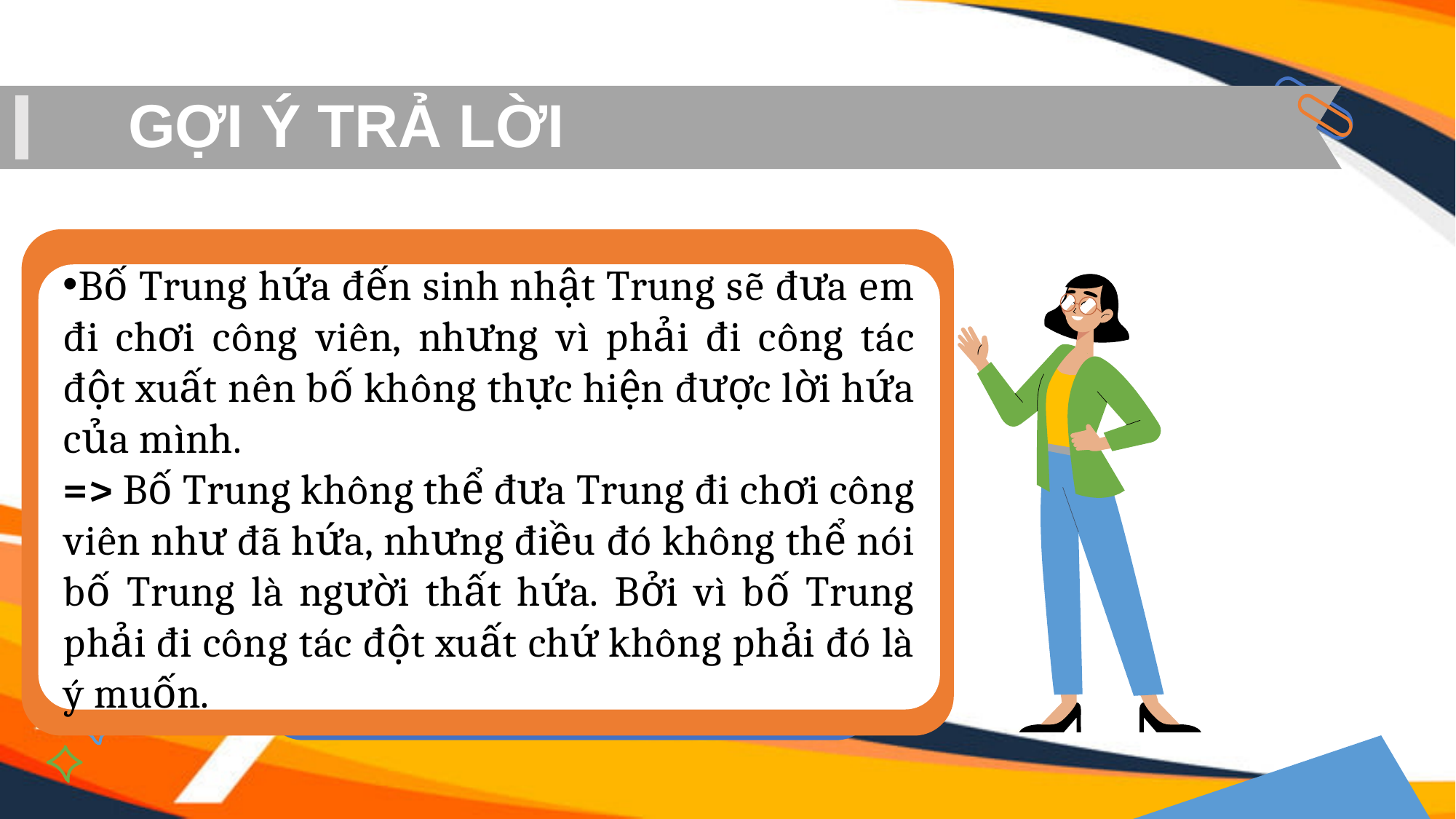

# GỢI Ý TRẢ LỜI

Bố Trung hứa đến sinh nhật Trung sẽ đưa em đi chơi công viên, nhưng vì phải đi công tác đột xuất nên bố không thực hiện được lời hứa của mình.
=> Bố Trung không thể đưa Trung đi chơi công viên như đã hứa, nhưng điều đó không thể nói bố Trung là người thất hứa. Bởi vì bố Trung phải đi công tác đột xuất chứ không phải đó là ý muốn.